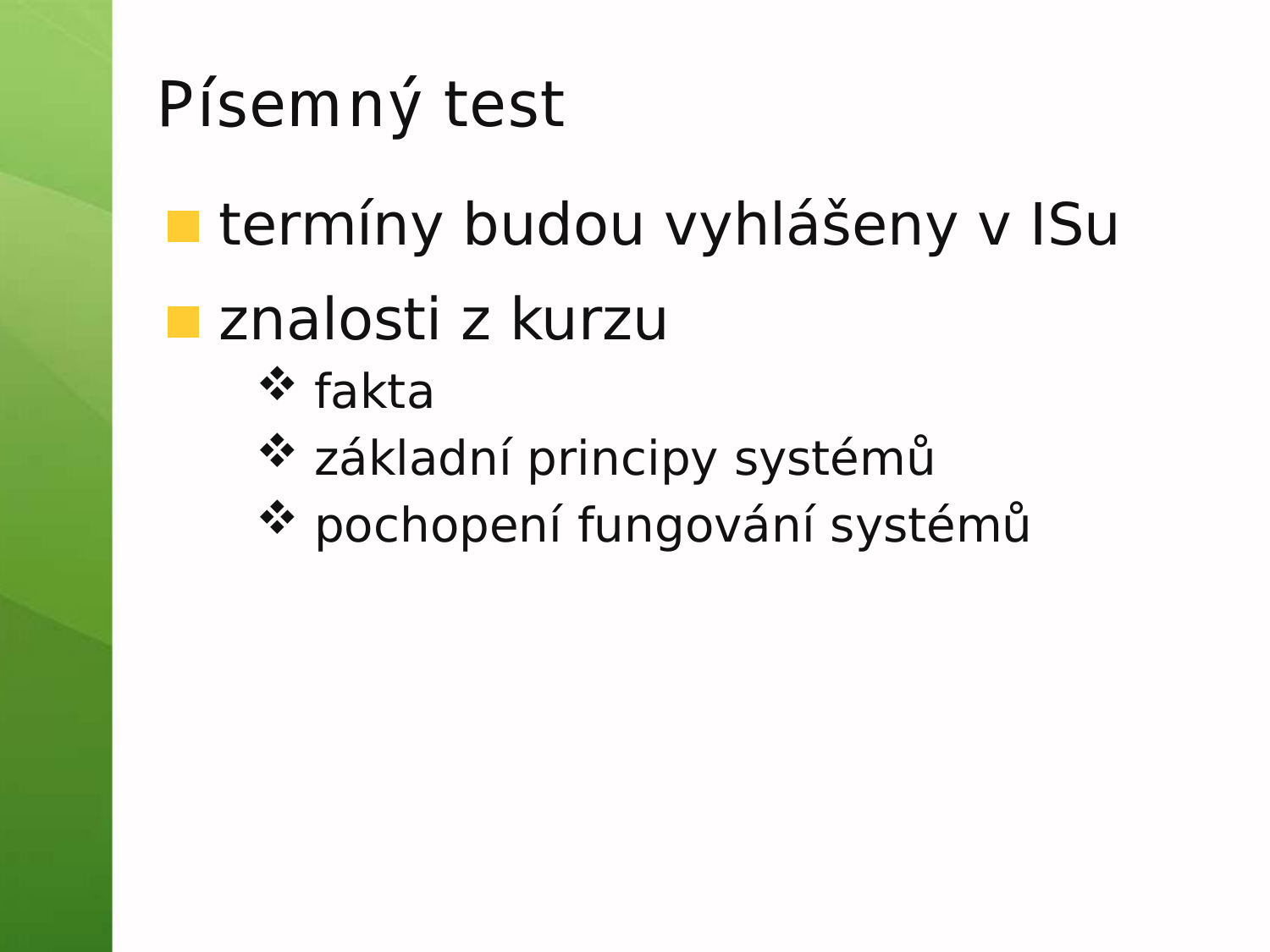

# Písemný test
termíny budou vyhlášeny v ISu
znalosti z kurzu
fakta
základní principy systémů
pochopení fungování systémů